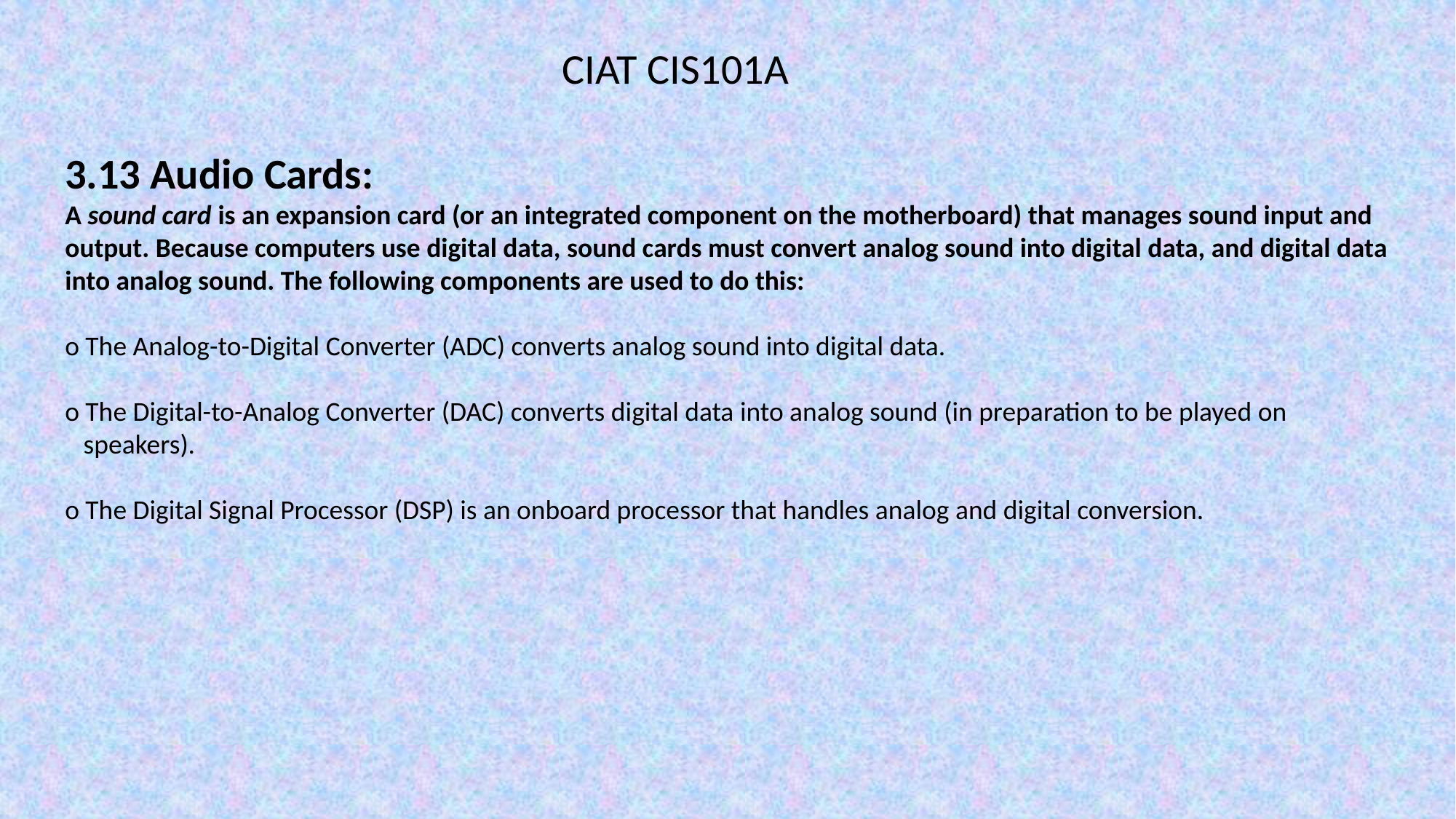

CIAT CIS101A
3.13 Audio Cards:
A sound card is an expansion card (or an integrated component on the motherboard) that manages sound input and output. Because computers use digital data, sound cards must convert analog sound into digital data, and digital data into analog sound. The following components are used to do this:

o The Analog-to-Digital Converter (ADC) converts analog sound into digital data.

o The Digital-to-Analog Converter (DAC) converts digital data into analog sound (in preparation to be played on
   speakers).

o The Digital Signal Processor (DSP) is an onboard processor that handles analog and digital conversion.